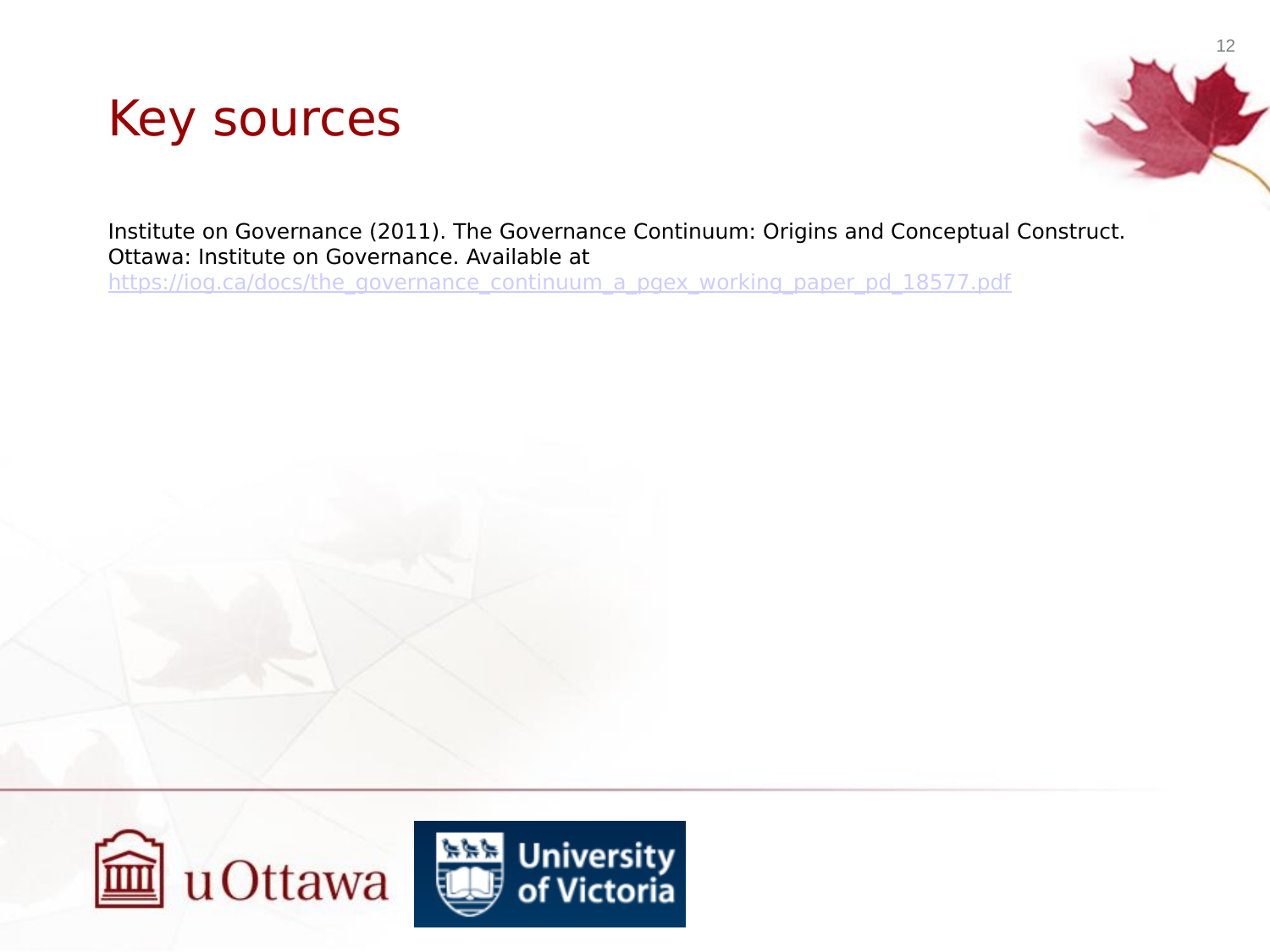

# Key sources
Institute on Governance (2011). The Governance Continuum: Origins and Conceptual Construct. Ottawa: Institute on Governance. Available at https://iog.ca/docs/the_governance_continuum_a_pgex_working_paper_pd_18577.pdf